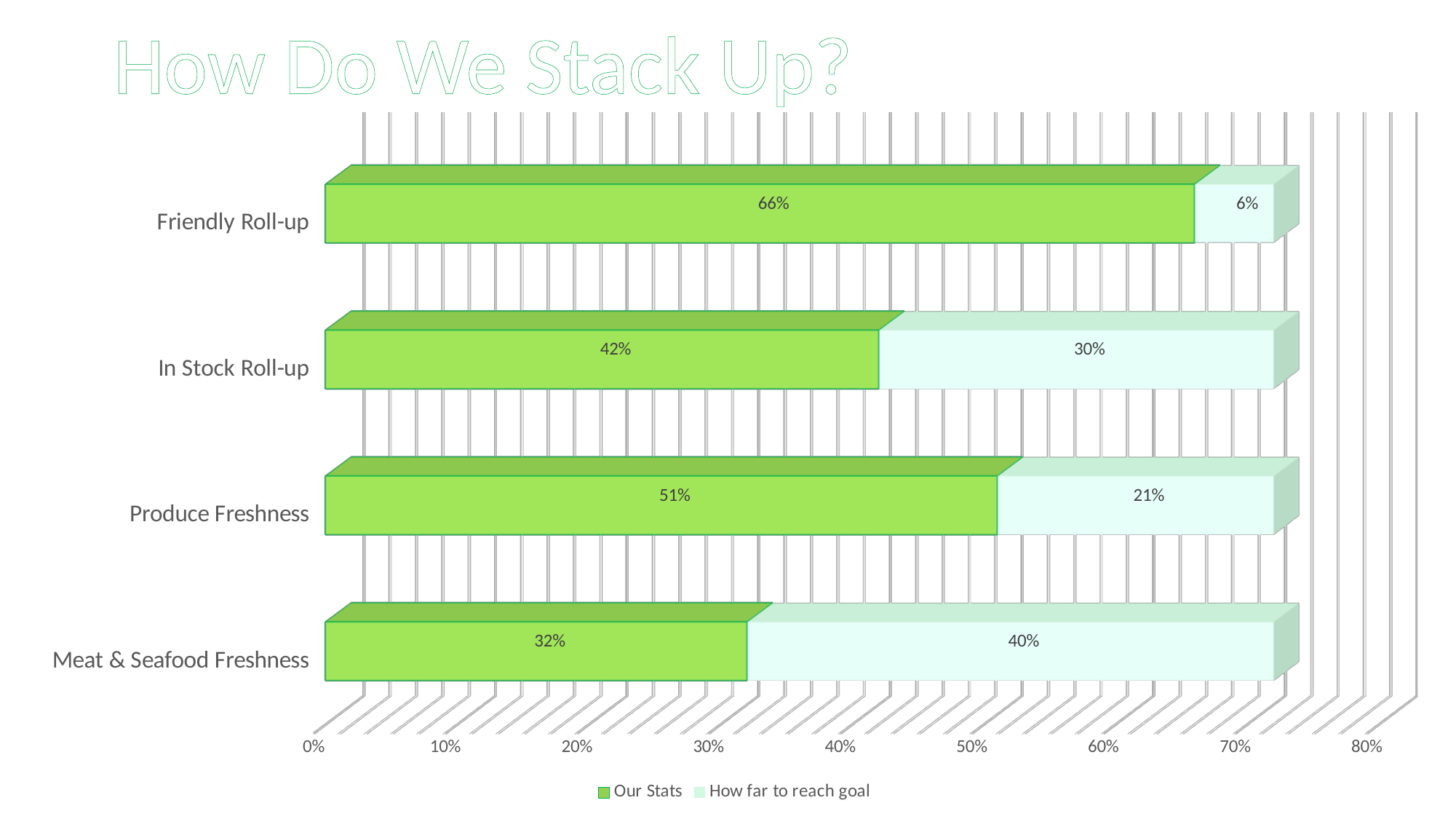

# How Do We Stack Up?

[unsupported chart]